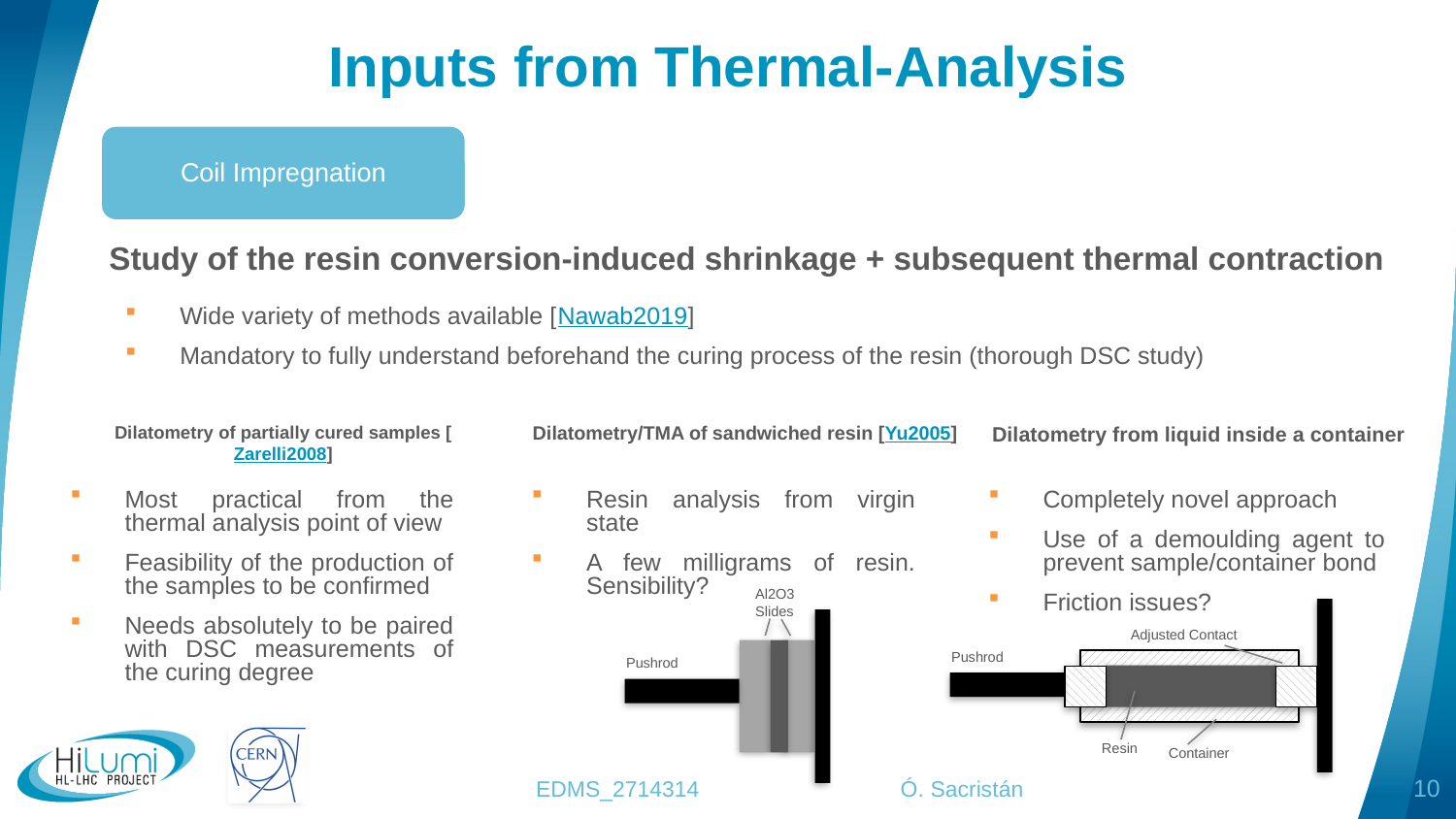

# Inputs from Thermal-Analysis

Coil Impregnation
Study of the resin conversion-induced shrinkage + subsequent thermal contraction

Wide variety of methods available [Nawab2019]
Mandatory to fully understand beforehand the curing process of the resin (thorough DSC study)
Dilatometry of partially cured samples [Zarelli2008]

Dilatometry/TMA of sandwiched resin [Yu2005]

Dilatometry from liquid inside a container

Most practical from the thermal analysis point of view
Feasibility of the production of the samples to be confirmed
Needs absolutely to be paired with DSC measurements of the curing degree
Resin analysis from virgin state
A few milligrams of resin. Sensibility?
Completely novel approach
Use of a demoulding agent to prevent sample/container bond
Friction issues?
Al2O3 Slides

Adjusted Contact

Pushrod
Pushrod

Resin
Container
EDMS_2714314                                Ó. Sacristán
10